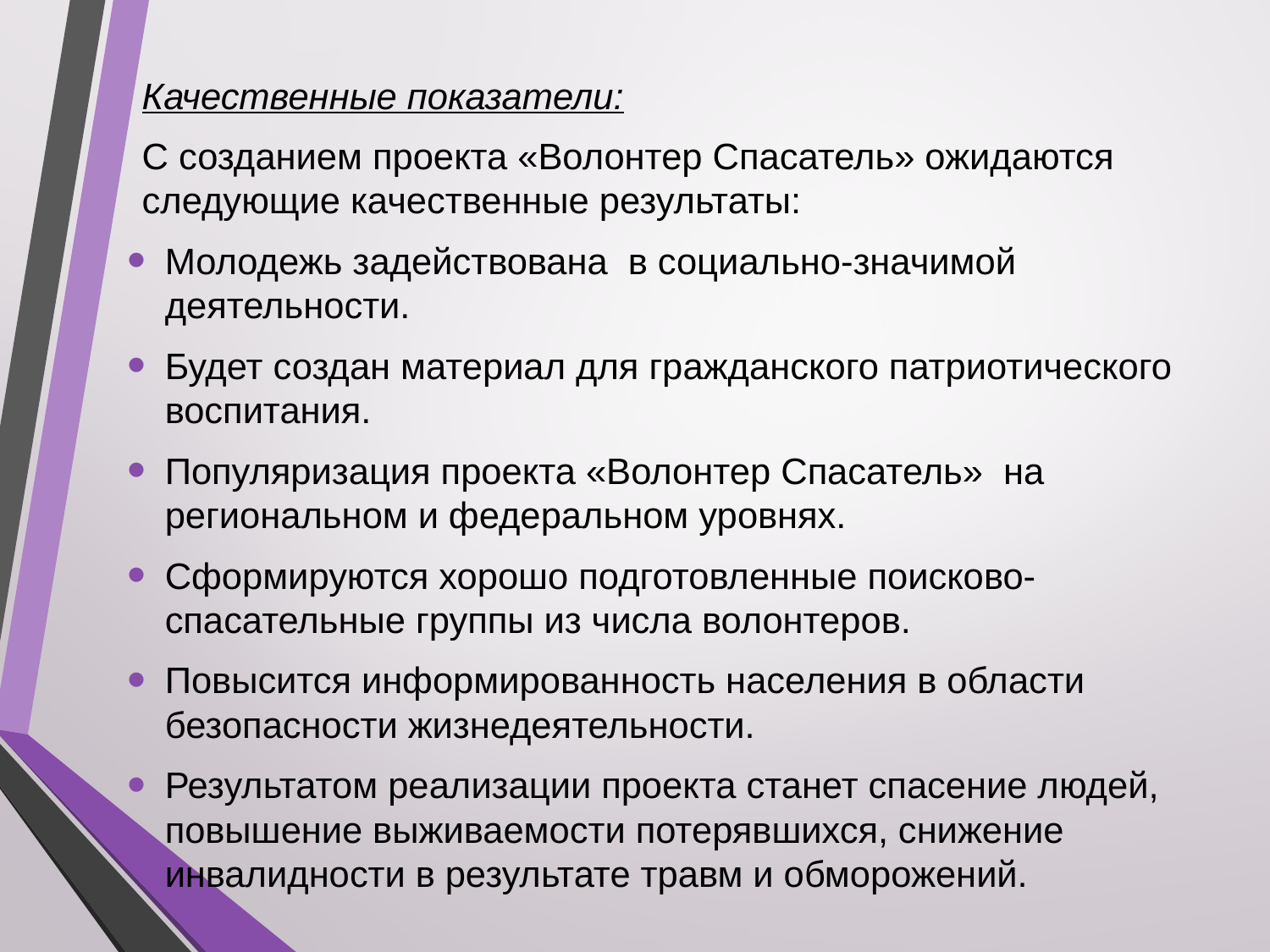

Качественные показатели:
С созданием проекта «Волонтер Спасатель» ожидаются следующие качественные результаты:
Молодежь задействована  в социально-значимой деятельности.
Будет создан материал для гражданского патриотического воспитания.
Популяризация проекта «Волонтер Спасатель»  на региональном и федеральном уровнях.
Сформируются хорошо подготовленные поисково-спасательные группы из числа волонтеров.
Повысится информированность населения в области безопасности жизнедеятельности.
Результатом реализации проекта станет спасение людей, повышение выживаемости потерявшихся, снижение инвалидности в результате травм и обморожений.